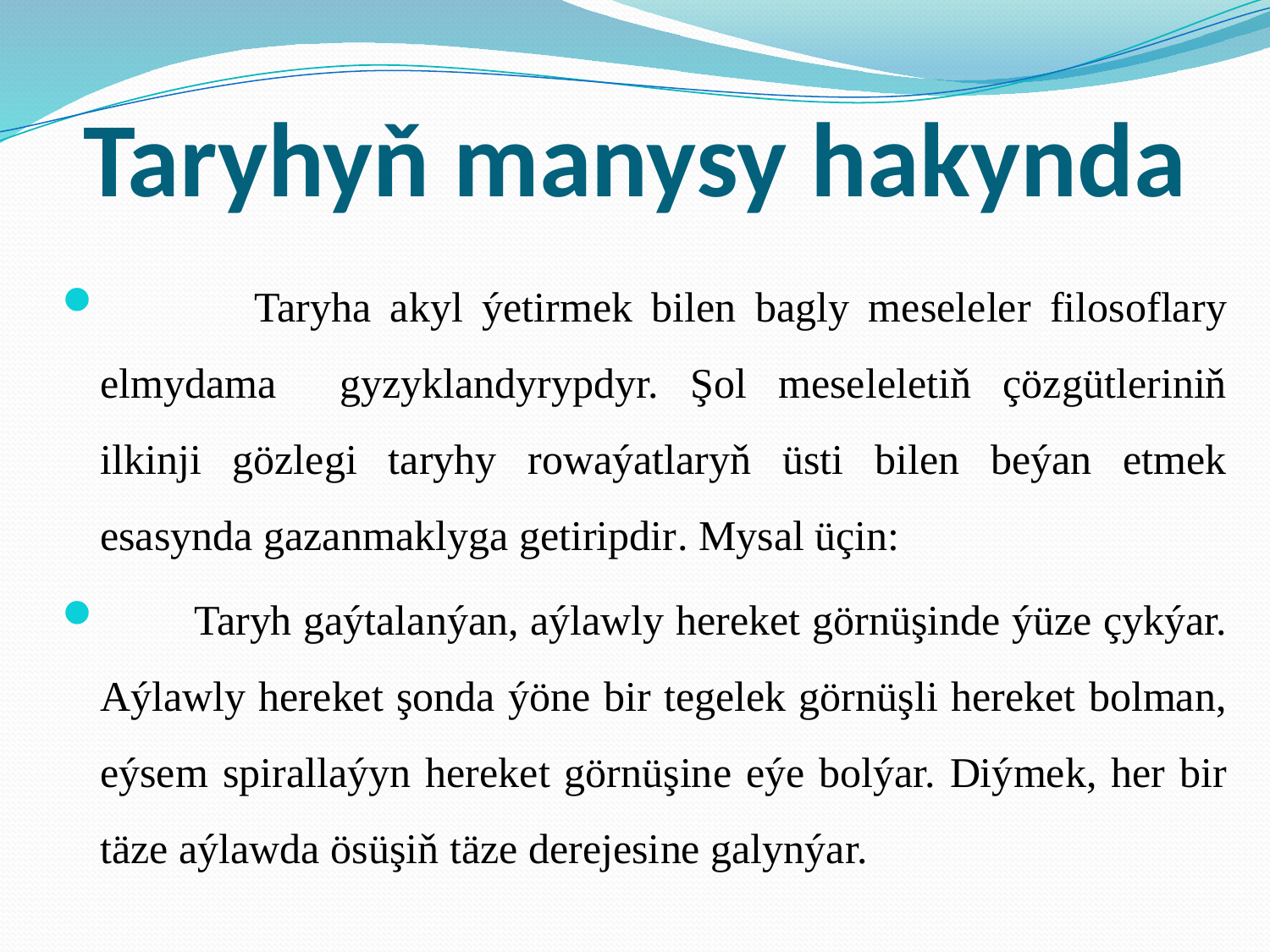

# Taryhyň manysy hakynda
        Taryha akyl ýetirmek bilen bagly meseleler filosoflary elmydama  gyzyklandyrypdyr. Şol meseleletiň çözgütleriniň ilkinji gözlegi taryhy rowaýatlaryň üsti bilen beýan etmek esasynda gazanmaklyga getiripdir. Mysal üçin:
        Taryh gaýtalanýan, aýlawly hereket görnüşinde ýüze çykýar. Aýlawly hereket şonda ýöne bir tegelek görnüşli hereket bolman, eýsem spirallaýyn hereket görnüşine eýe bolýar. Diýmek, her bir täze aýlawda ösüşiň täze derejesine galynýar.